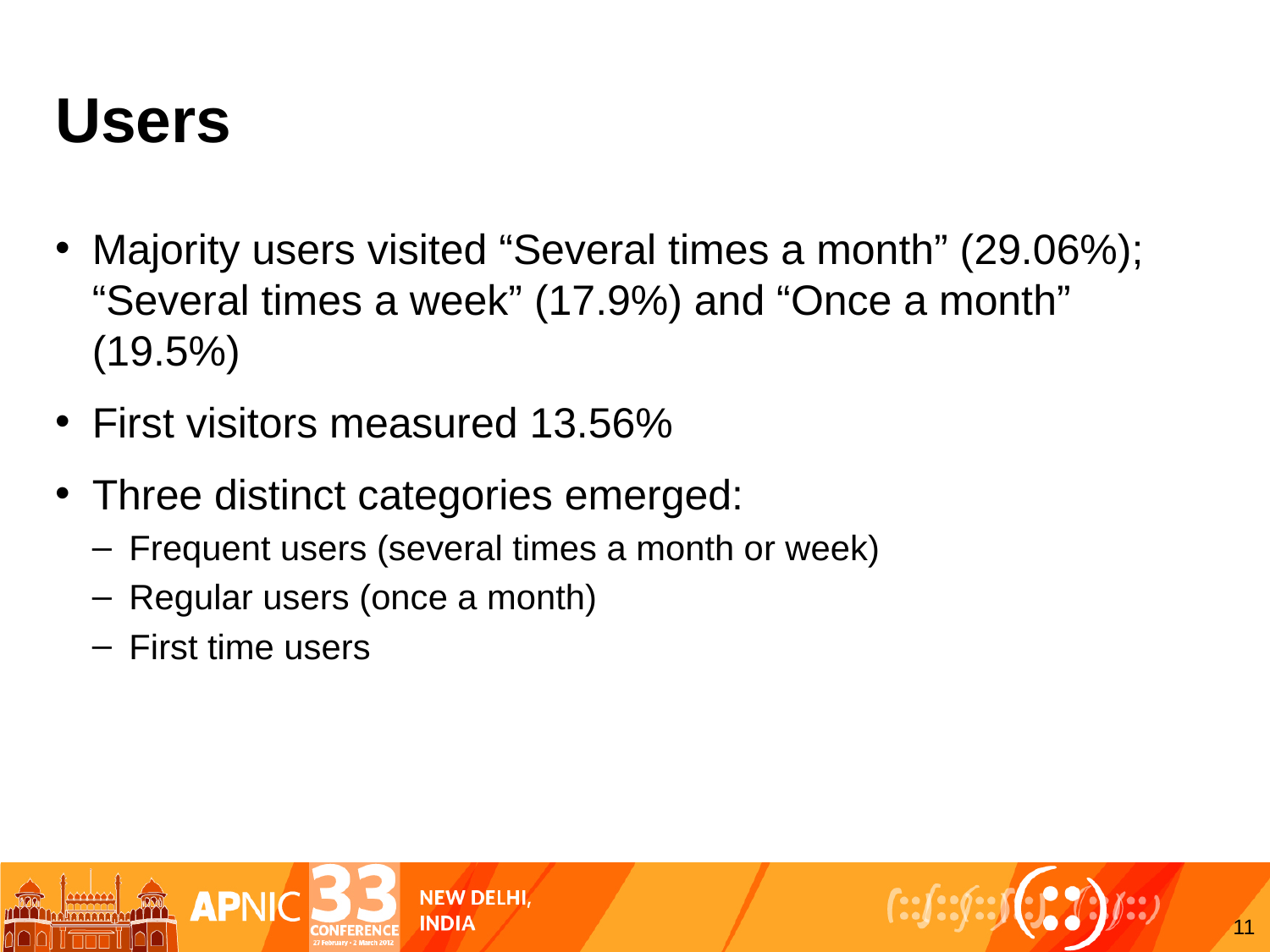

# Users
Majority users visited “Several times a month” (29.06%); “Several times a week” (17.9%) and “Once a month” (19.5%)
First visitors measured 13.56%
Three distinct categories emerged:
Frequent users (several times a month or week)
Regular users (once a month)
First time users
11